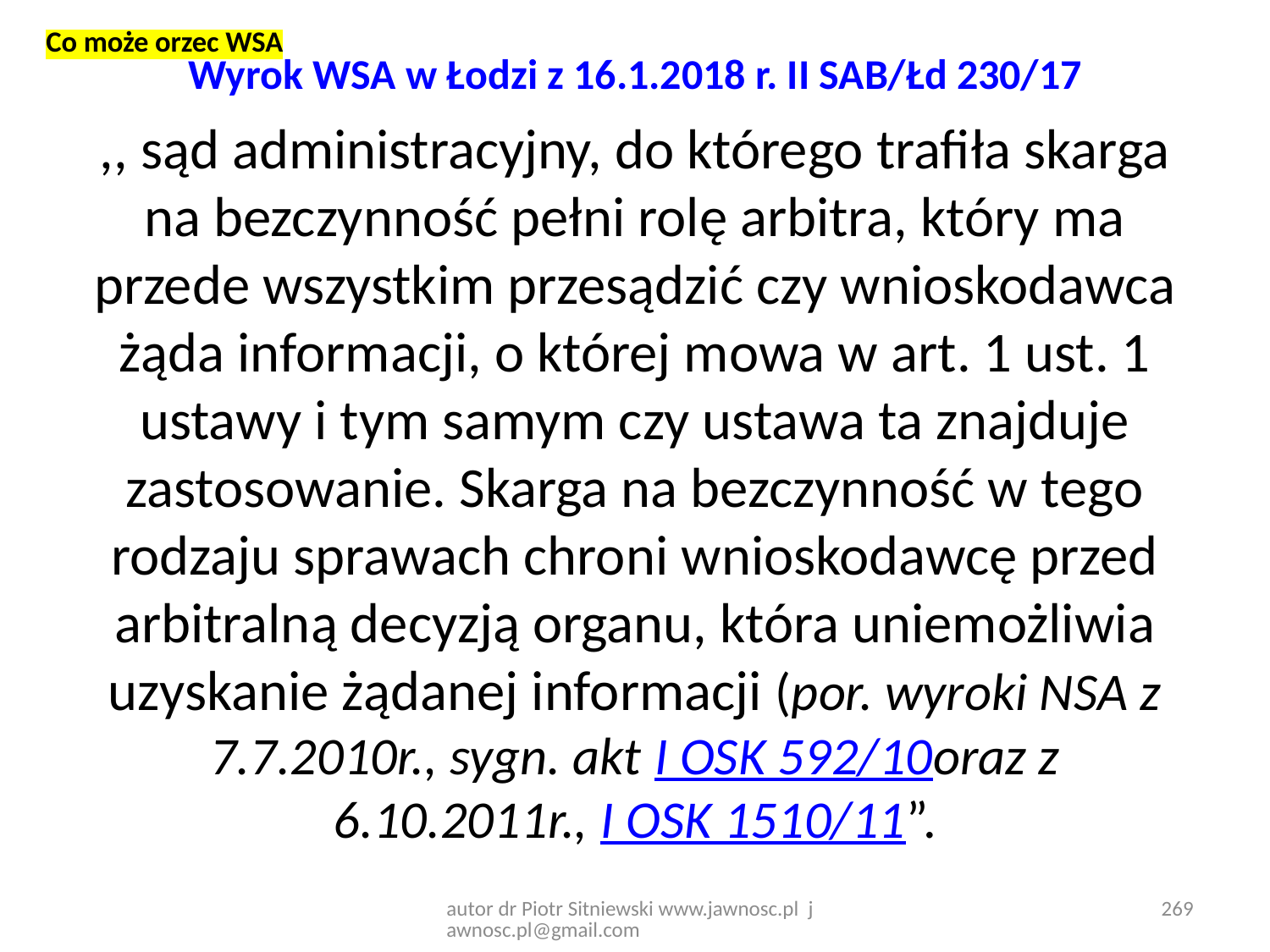

Co może orzec WSA
# Wyrok WSA w Łodzi z 16.1.2018 r. II SAB/Łd 230/17
,, sąd administracyjny, do którego trafiła skarga na bezczynność pełni rolę arbitra, który ma przede wszystkim przesądzić czy wnioskodawca żąda informacji, o której mowa w art. 1 ust. 1 ustawy i tym samym czy ustawa ta znajduje zastosowanie. Skarga na bezczynność w tego rodzaju sprawach chroni wnioskodawcę przed arbitralną decyzją organu, która uniemożliwia uzyskanie żądanej informacji (por. wyroki NSA z 7.7.2010r., sygn. akt I OSK 592/10oraz z 6.10.2011r., I OSK 1510/11”.
autor dr Piotr Sitniewski www.jawnosc.pl  jawnosc.pl@gmail.com
269